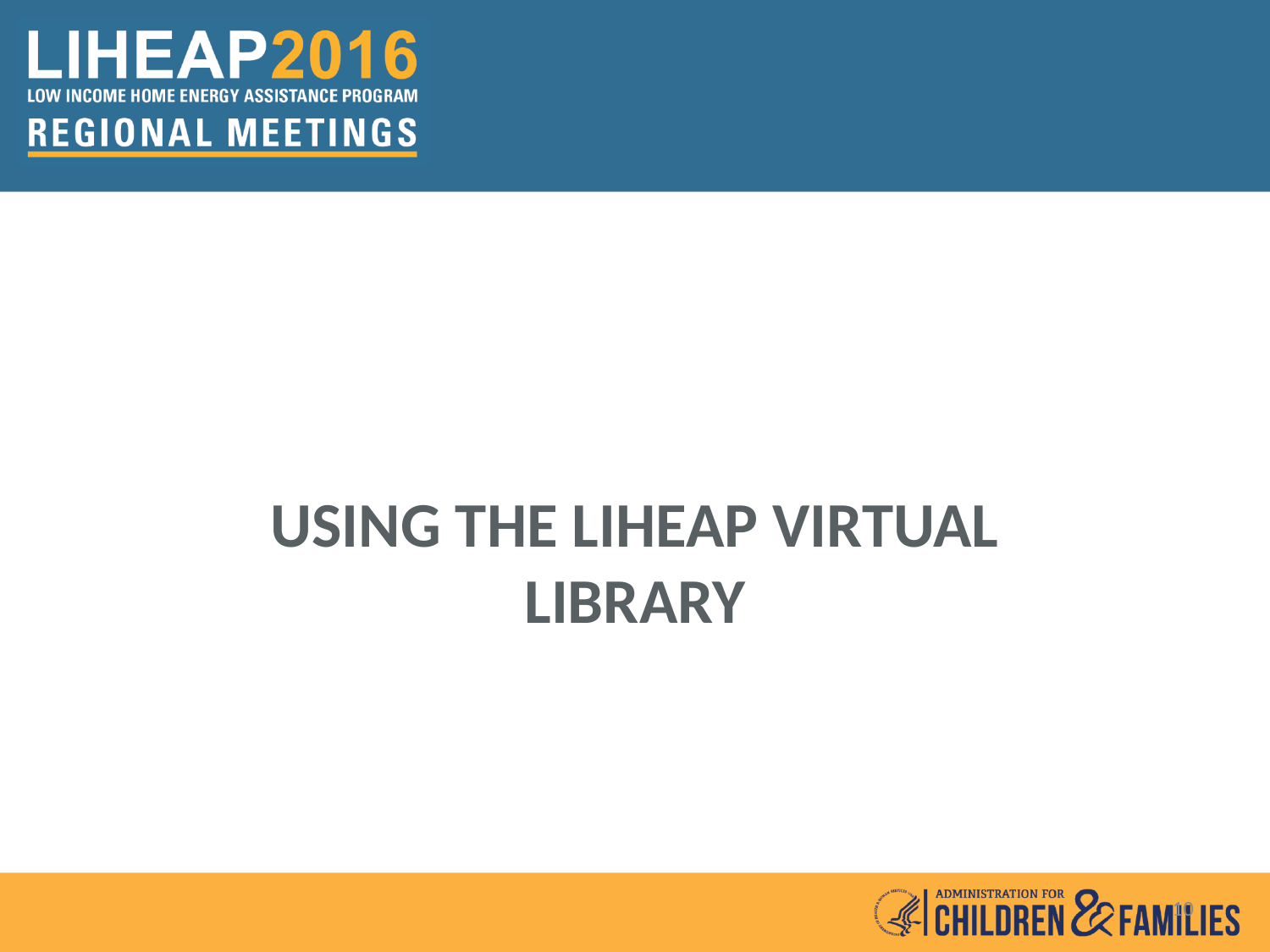

# Using the LIHEAP Virtual Library
10